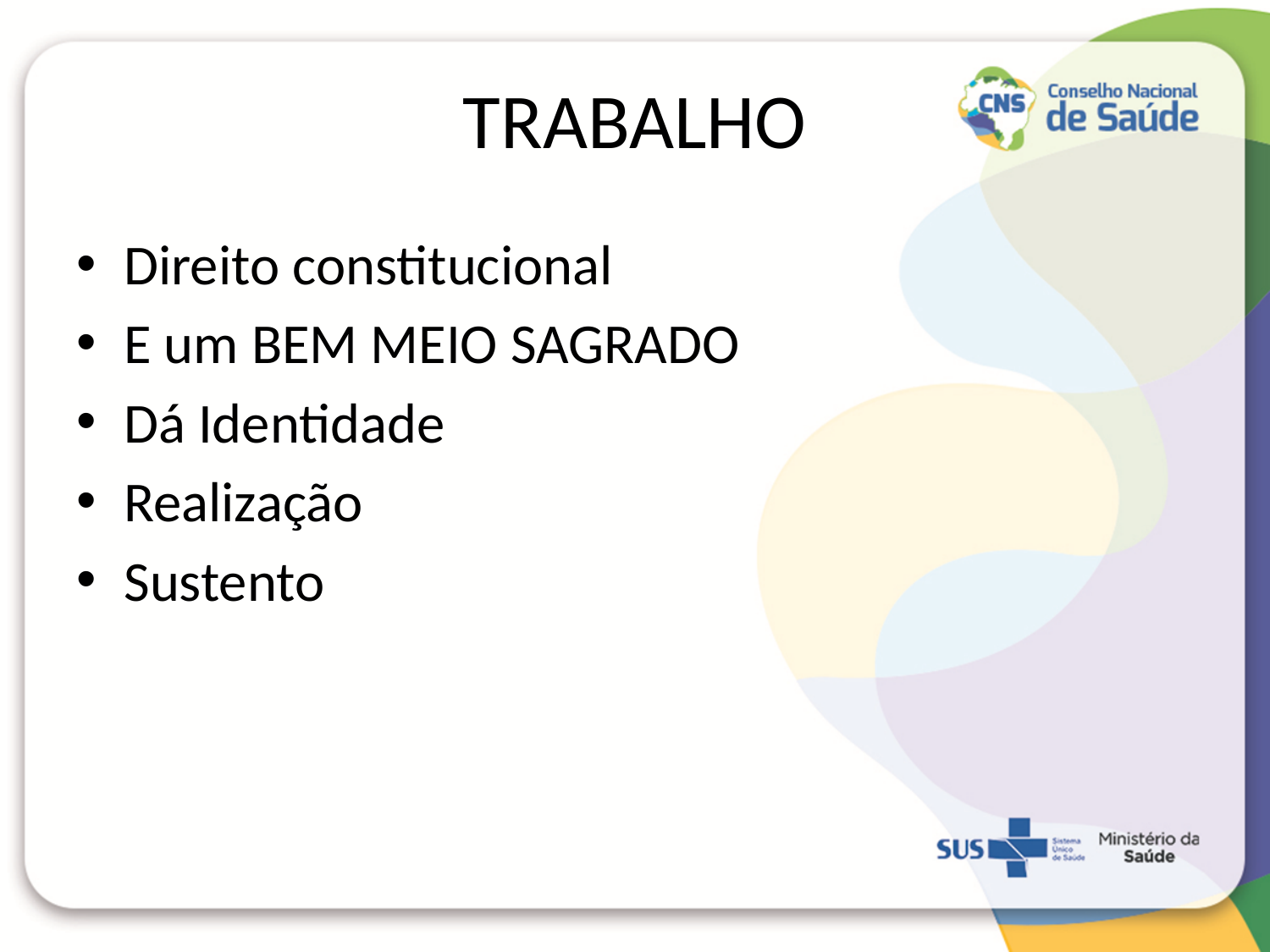

# TRABALHO
Direito constitucional
E um BEM MEIO SAGRADO
Dá Identidade
Realização
Sustento